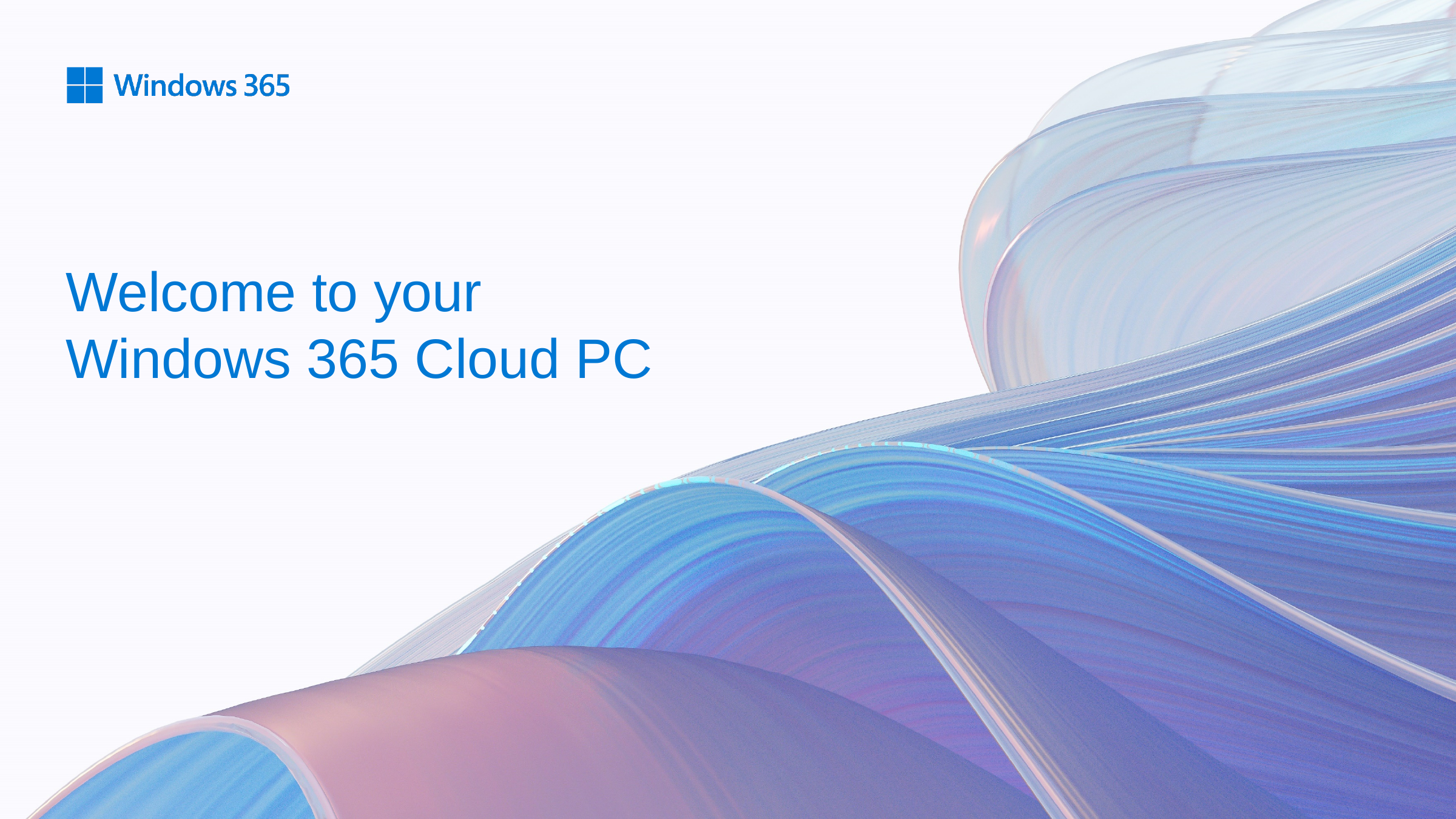

# Welcome to your Windows 365 Cloud PC